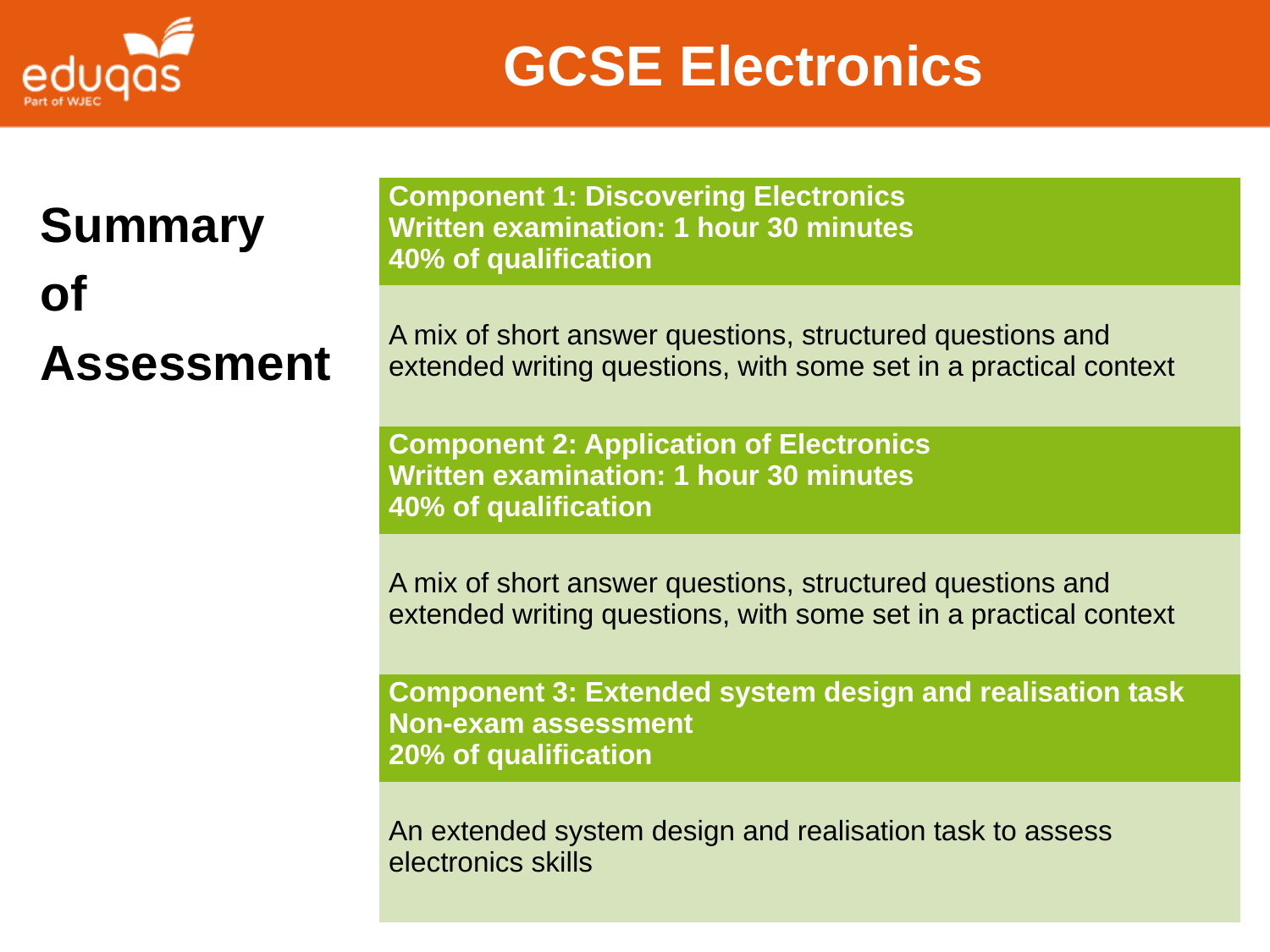

# GCSE Electronics
| Component 1: Discovering Electronics Written examination: 1 hour 30 minutes 40% of qualification |
| --- |
| A mix of short answer questions, structured questions and extended writing questions, with some set in a practical context |
| Component 2: Application of Electronics Written examination: 1 hour 30 minutes 40% of qualification |
| A mix of short answer questions, structured questions and extended writing questions, with some set in a practical context |
| Component 3: Extended system design and realisation task Non-exam assessment 20% of qualification |
| An extended system design and realisation task to assess electronics skills |
Summary
of
Assessment